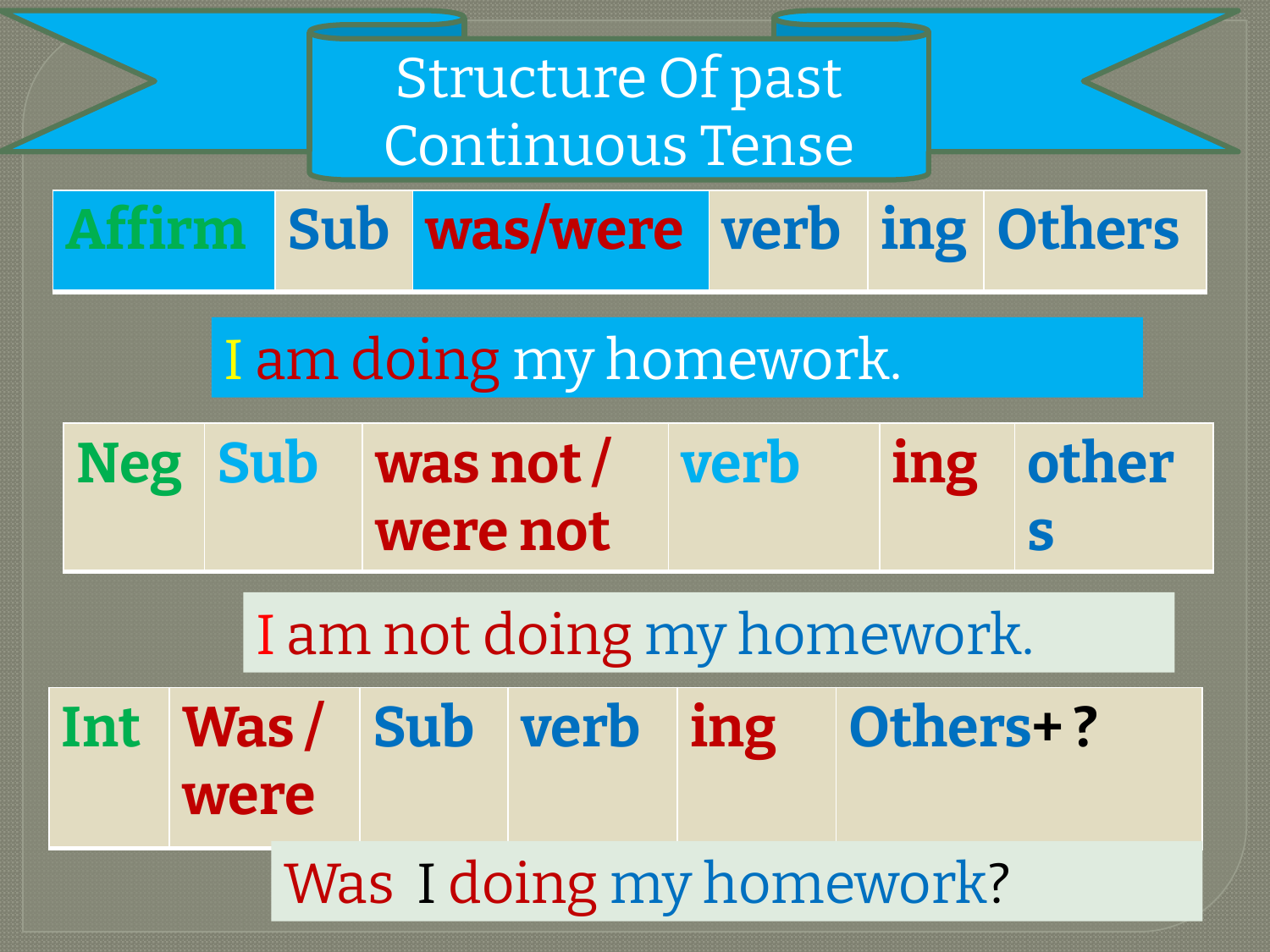

Structure Of past Continuous Tense
| Affirm | Sub | was/were | verb | ing | Others |
| --- | --- | --- | --- | --- | --- |
I am doing my homework.
| Neg | Sub | was not / were not | verb | ing | others |
| --- | --- | --- | --- | --- | --- |
I am not doing my homework.
| Int | Was / were | Sub | verb | ing | Others+ ? |
| --- | --- | --- | --- | --- | --- |
Was  I doing my homework?